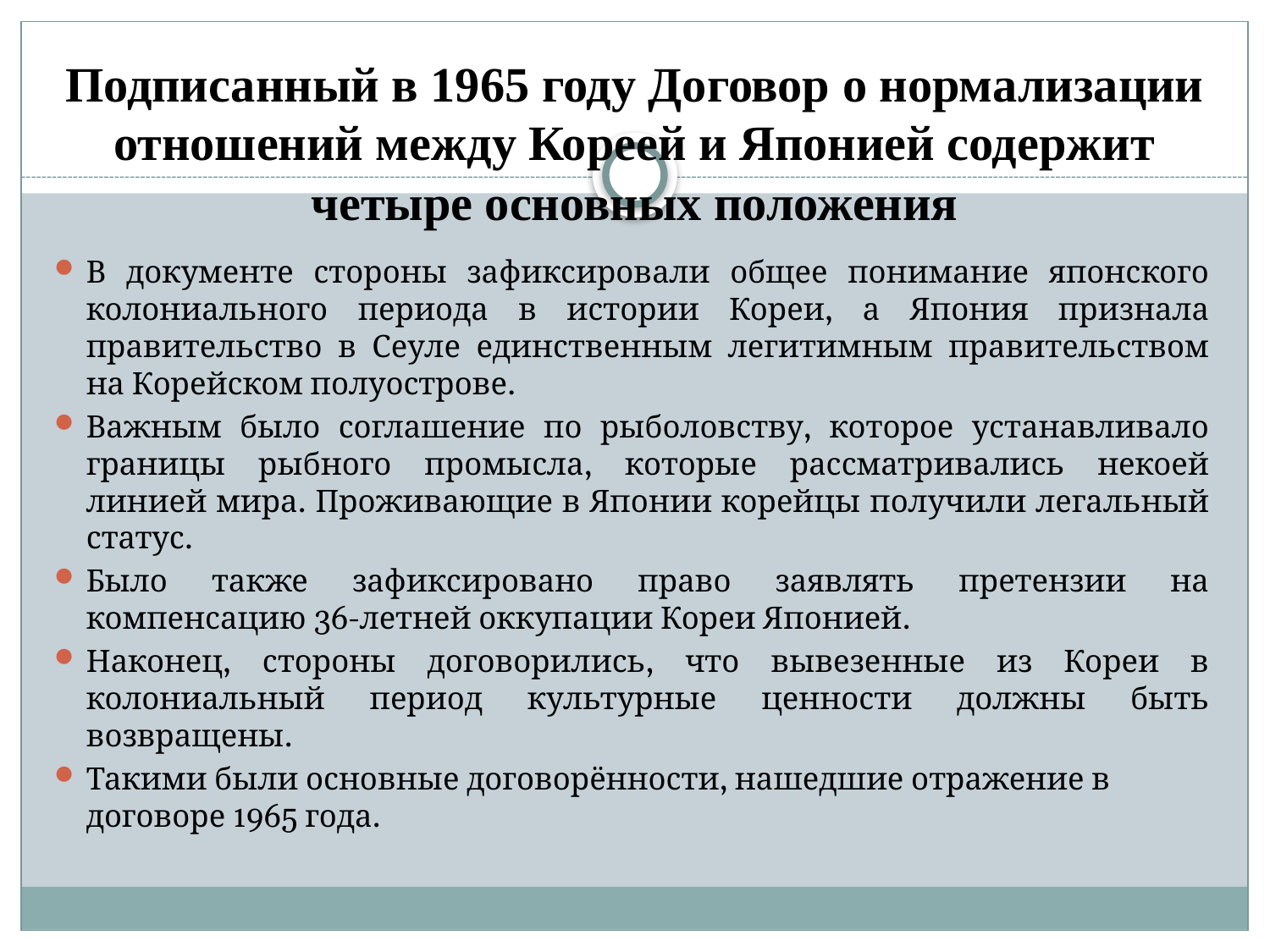

# Подписанный в 1965 году Договор о нормализации отношений между Кореей и Японией содержит четыре основных положения
В документе стороны зафиксировали общее понимание японского колониального периода в истории Кореи, а Япония признала правительство в Сеуле единственным легитимным правительством на Корейском полуострове.
Важным было соглашение по рыболовству, которое устанавливало границы рыбного промысла, которые рассматривались некоей линией мира. Проживающие в Японии корейцы получили легальный статус.
Было также зафиксировано право заявлять претензии на компенсацию 36-летней оккупации Кореи Японией.
Наконец, стороны договорились, что вывезенные из Кореи в колониальный период культурные ценности должны быть возвращены.
Такими были основные договорённости, нашедшие отражение в договоре 1965 года.